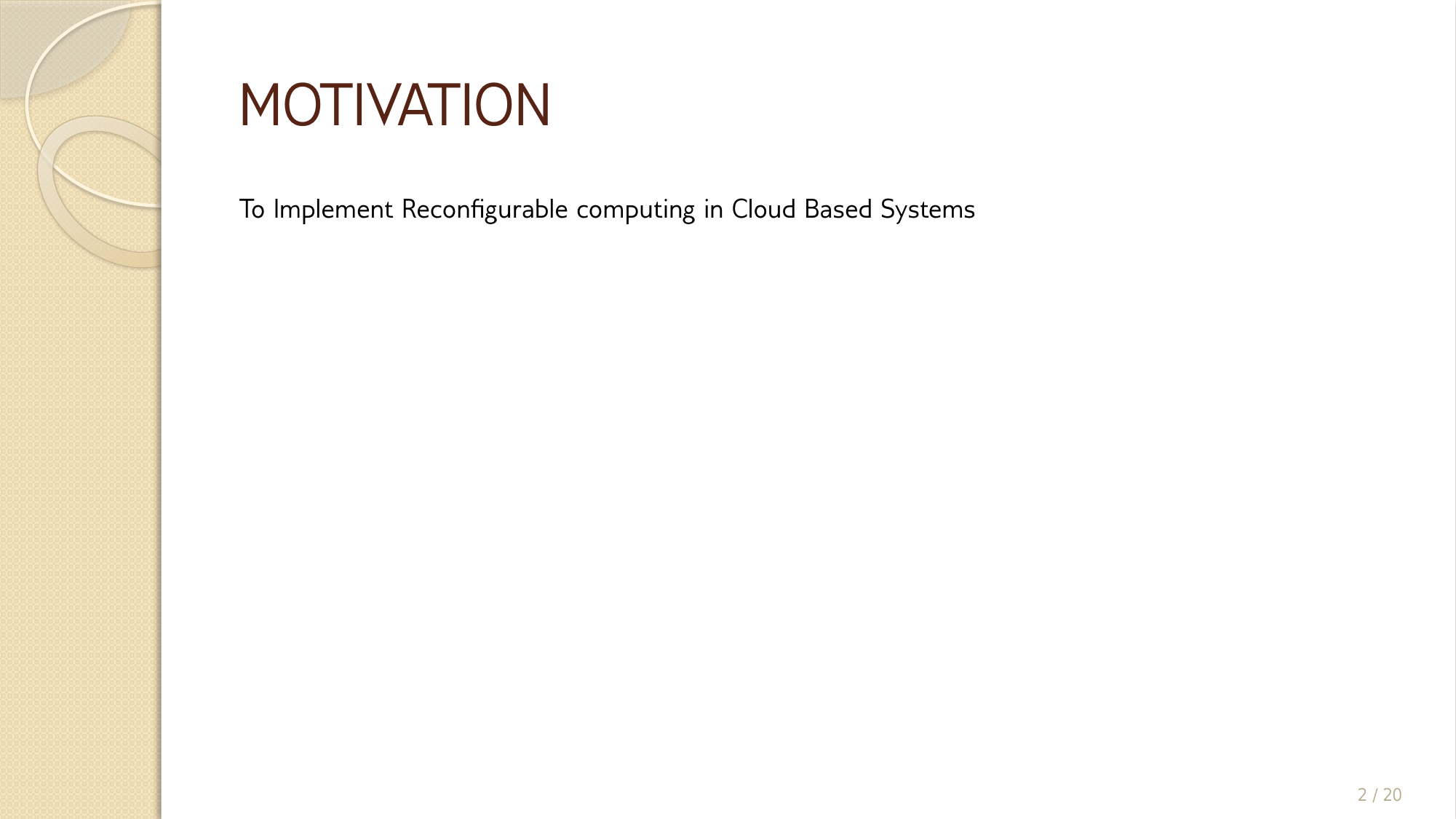

# MOTIVATION
To Implement Reconfigurable computing in Cloud Based Systems
2 / 20